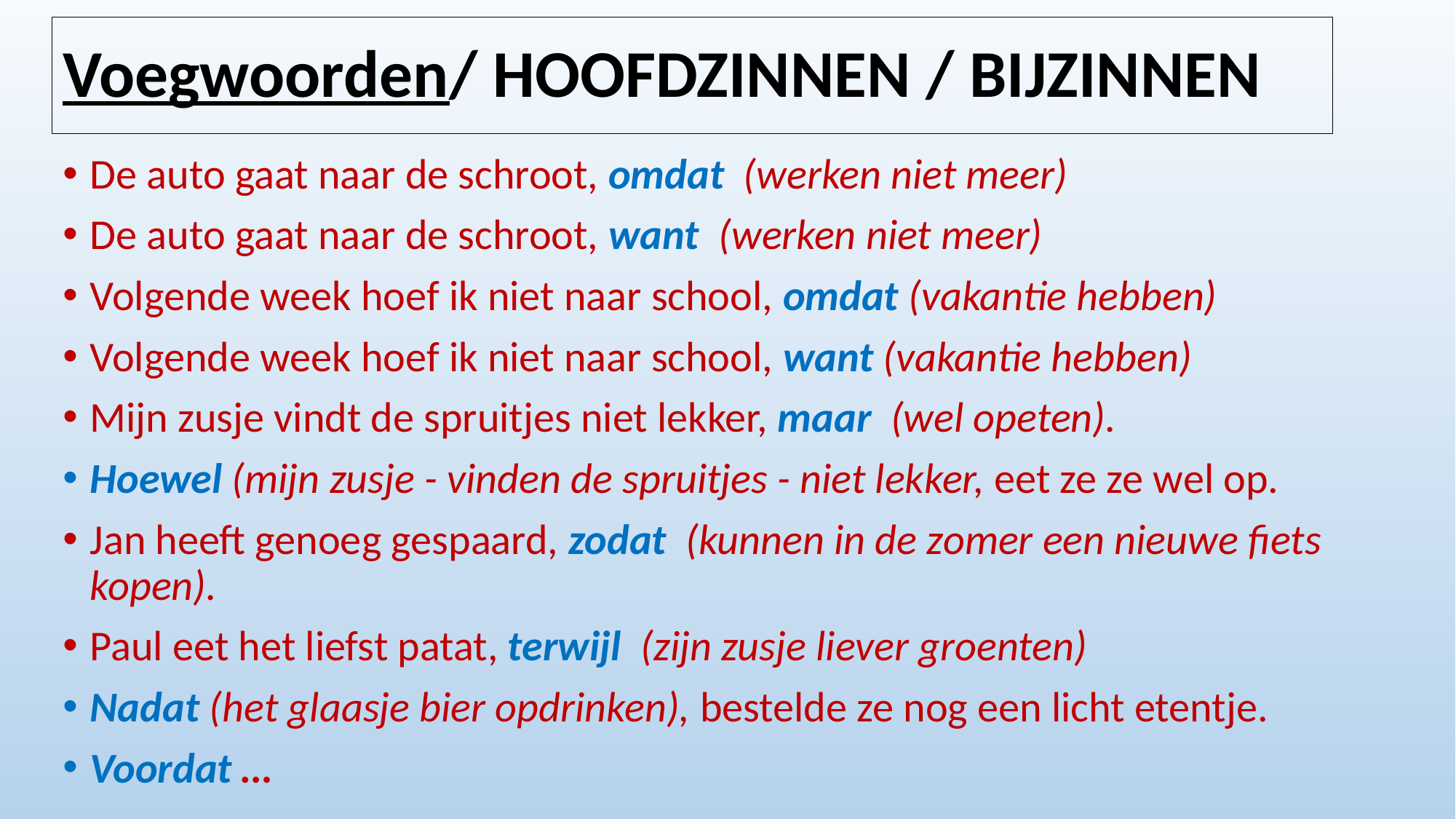

# Voegwoorden/ HOOFDZINNEN / BIJZINNEN
De auto gaat naar de schroot, omdat  (werken niet meer)
De auto gaat naar de schroot, want  (werken niet meer)
Volgende week hoef ik niet naar school, omdat (vakantie hebben)
Volgende week hoef ik niet naar school, want (vakantie hebben)
Mijn zusje vindt de spruitjes niet lekker, maar  (wel opeten).
Hoewel (mijn zusje - vinden de spruitjes - niet lekker, eet ze ze wel op.
Jan heeft genoeg gespaard, zodat  (kunnen in de zomer een nieuwe fiets kopen).
Paul eet het liefst patat, terwijl  (zijn zusje liever groenten)
Nadat (het glaasje bier opdrinken), bestelde ze nog een licht etentje.
Voordat …